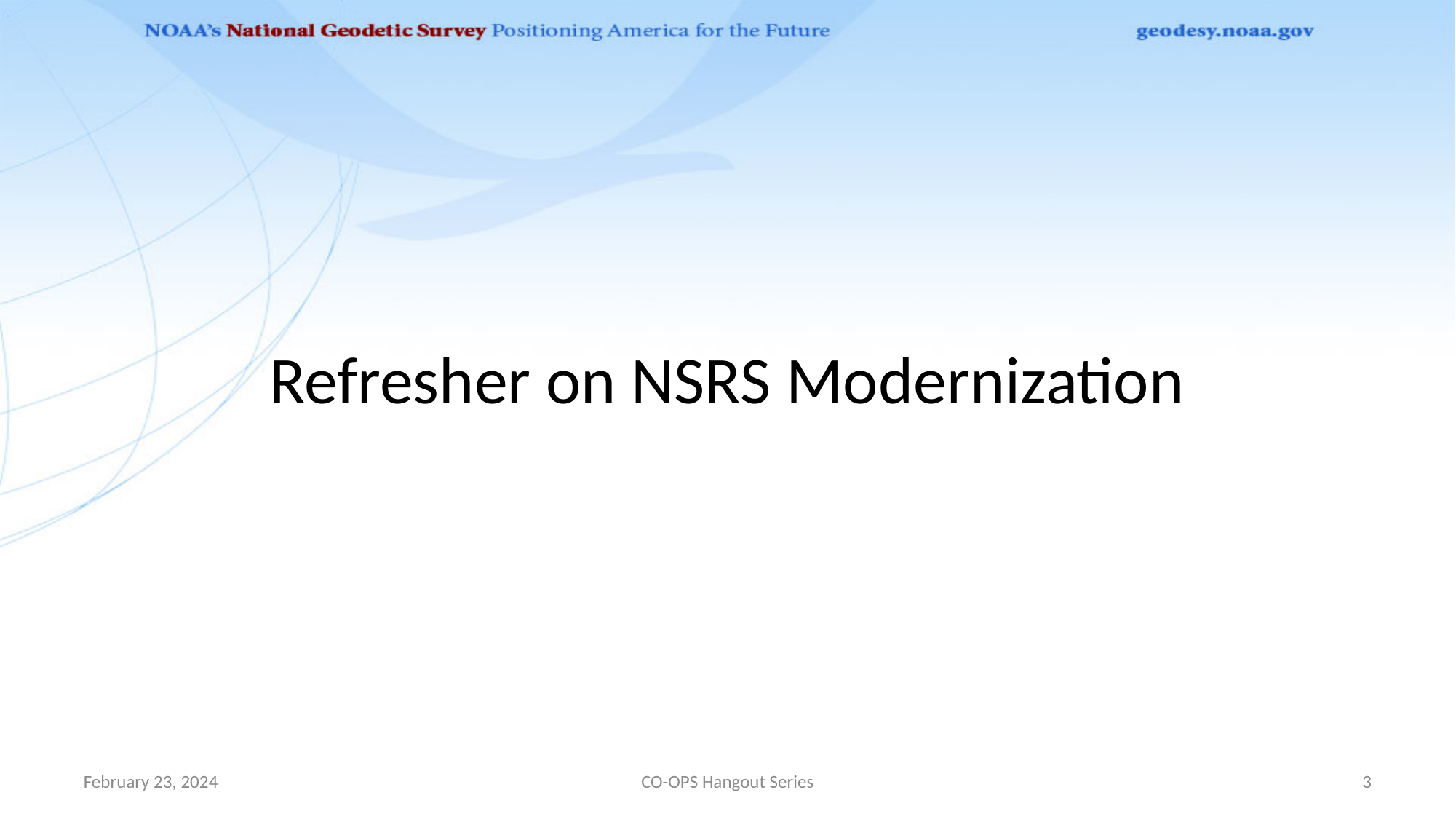

# Refresher on NSRS Modernization
February 23, 2024
CO-OPS Hangout Series
3